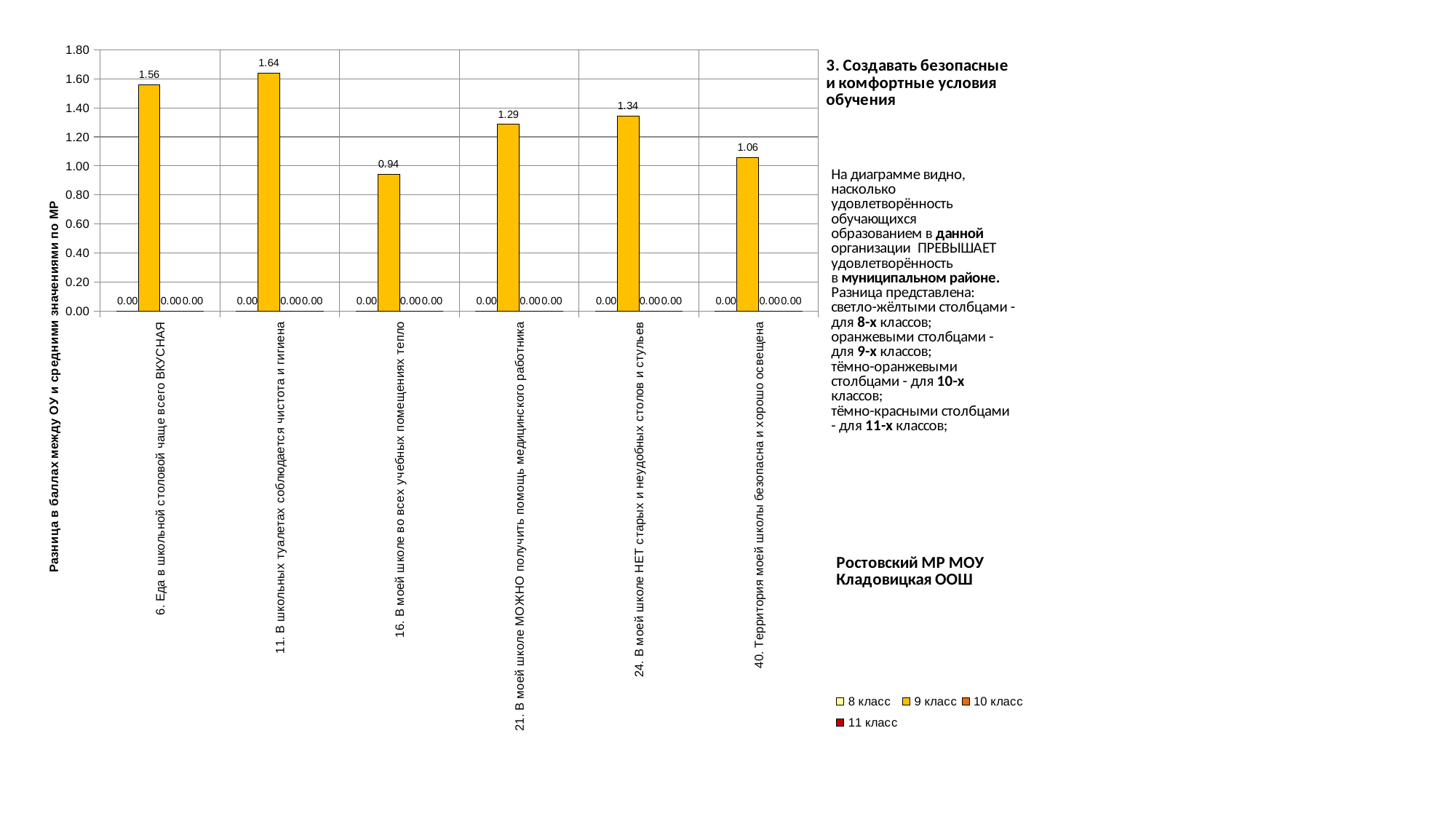

### Chart

| Category | 8 класс | 9 класс | 10 класс | 11 класс |
|---|---|---|---|---|
| 6. Еда в школьной столовой чаще всего ВКУСНАЯ | 0.0 | 1.557142857142857 | 0.0 | 0.0 |
| 11. В школьных туалетах соблюдается чистота и гигиена | 0.0 | 1.6408163265306124 | 0.0 | 0.0 |
| 16. В моей школе во всех учебных помещениях тепло | 0.0 | 0.9413265306122449 | 0.0 | 0.0 |
| 21. В моей школе МОЖНО получить помощь медицинского работника | 0.0 | 1.2857142857142856 | 0.0 | 0.0 |
| 24. В моей школе НЕТ старых и неудобных столов и стульев | 0.0 | 1.3413265306122448 | 0.0 | 0.0 |
| 40. Территория моей школы безопасна и хорошо освещена | 0.0 | 1.0591836734693878 | 0.0 | 0.0 |